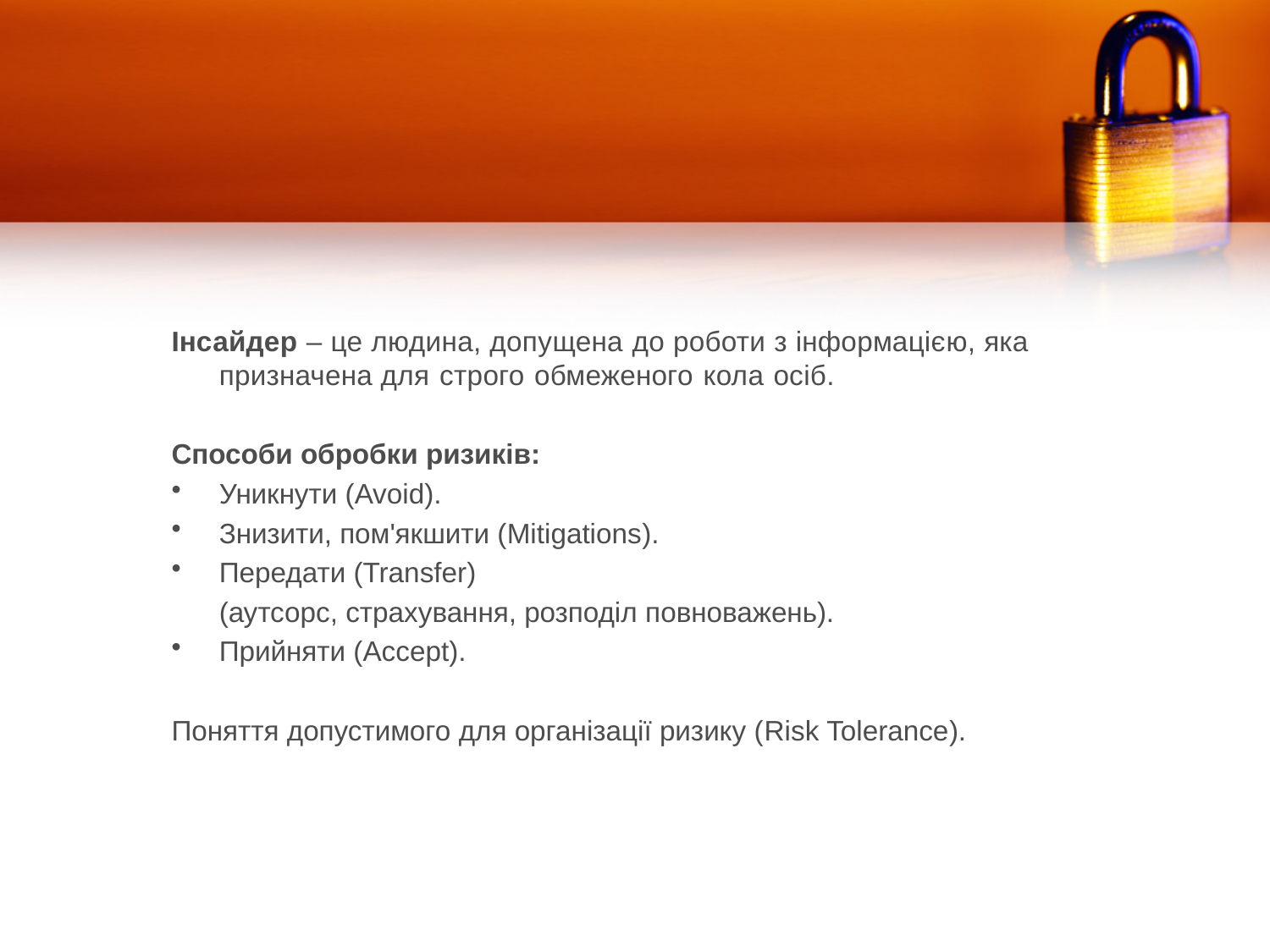

Інсайдер – це людина, допущена до роботи з інформацією, яка призначена для строго обмеженого кола осіб.

Способи обробки ризиків:
Уникнути (Avoid).
Знизити, пом'якшити (Mitigations).
Передати (Transfer)
	(аутсорс, страхування, розподіл повноважень).
Прийняти (Accept).

Поняття допустимого для організації ризику (Risk Tolerance).